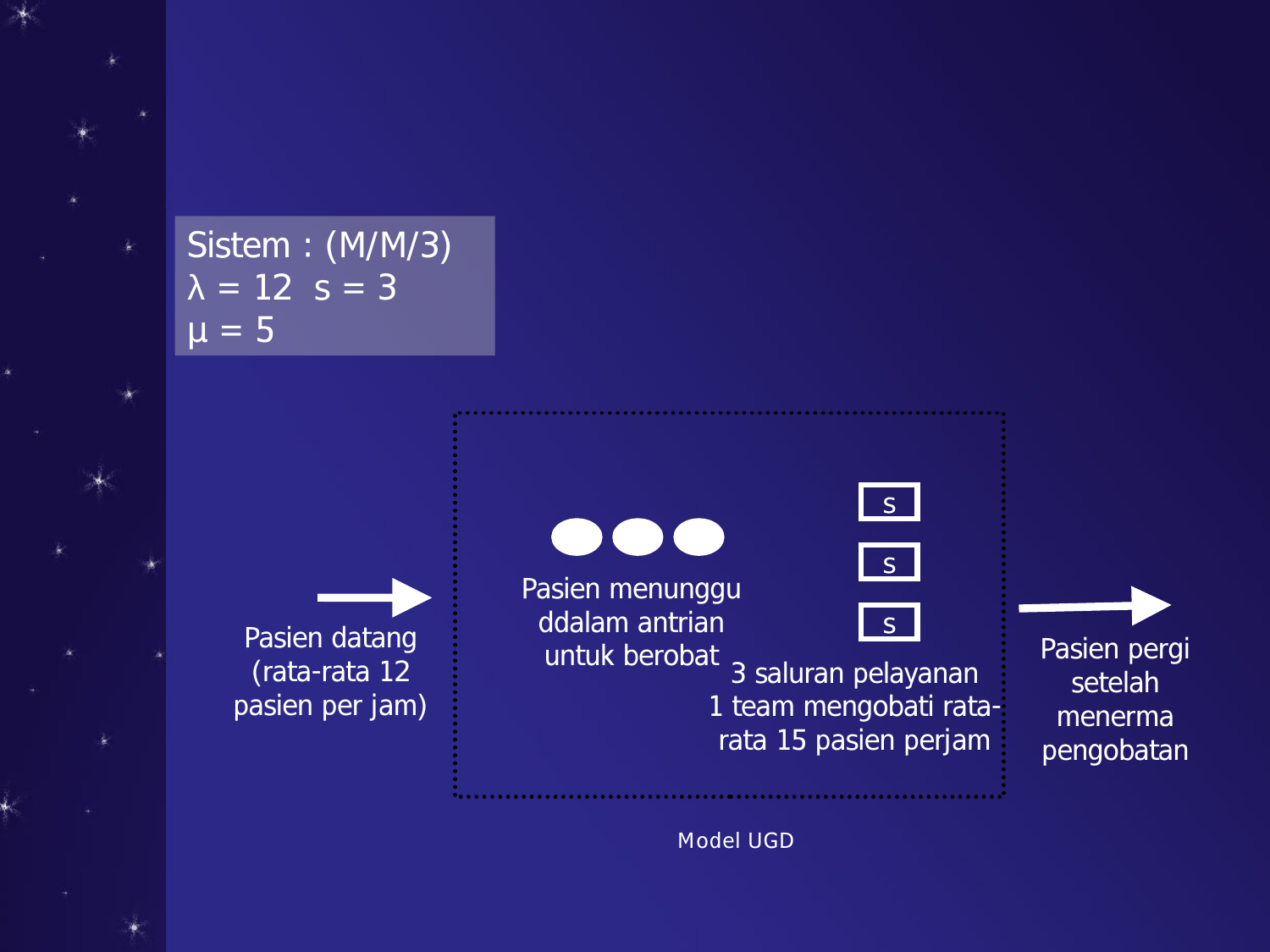

#
Sistem : (M/M/3)
λ = 12	s = 3
µ = 5

s

s
Pasien menunggu ddalam antrian untuk berobat

s

Pasien datang
(rata-rata 12 pasien per jam)
Pasien pergi setelah menerma pengobatan
3 saluran pelayanan
1 team mengobati rata-rata 15 pasien perjam
Model UGD